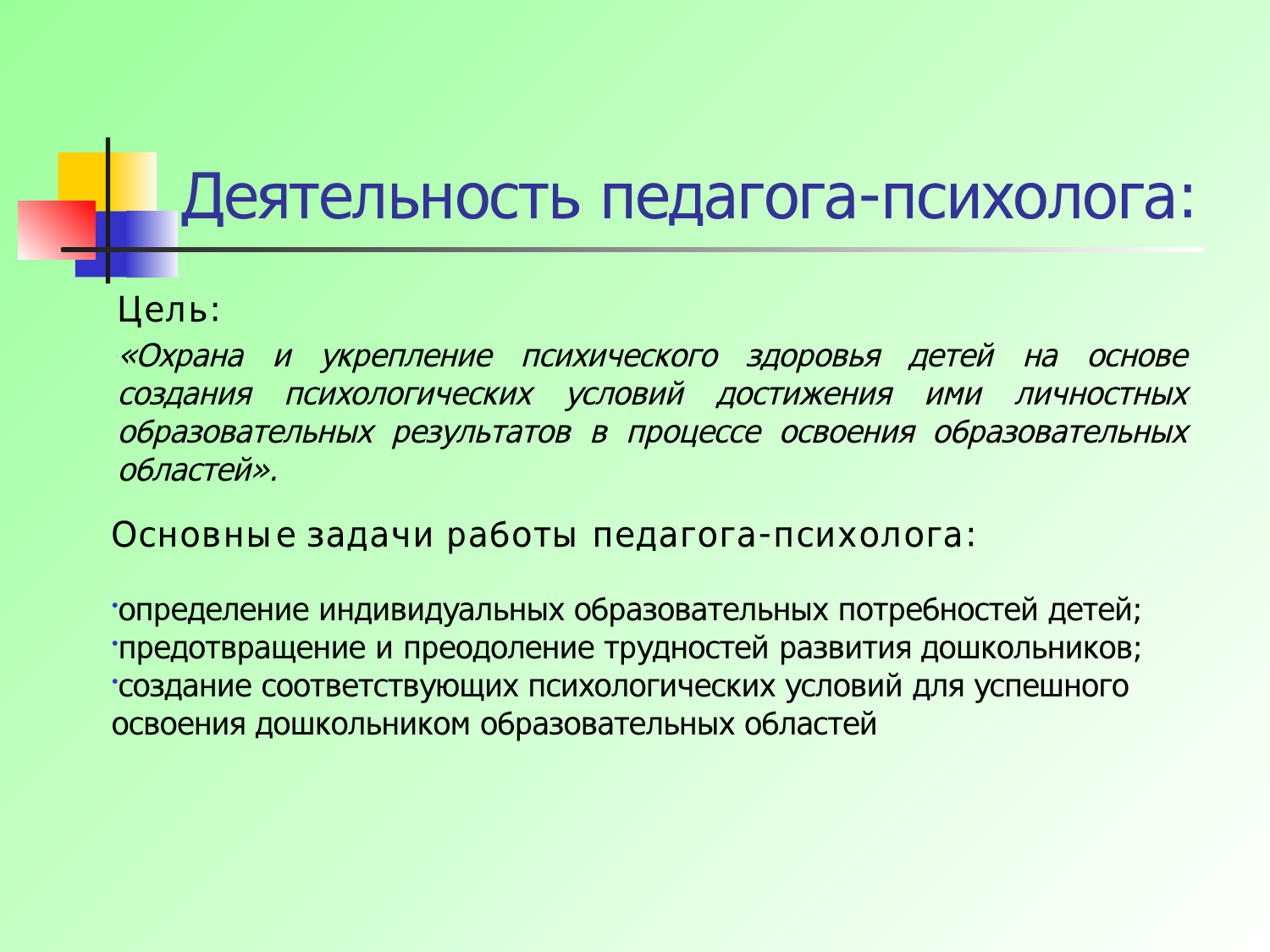

Деятельность педагога-психолога:
Цель:
«Охрана и укрепление психического здоровья детей на основе создания психологических условий достижения ими личностных образовательных результатов в процессе освоения образовательных областей».
Основные задачи работы педагога-психолога:

определение индивидуальных образовательных потребностей детей;
предотвращение и преодоление трудностей развития дошкольников;
создание соответствующих психологических условий для успешного освоения дошкольником образовательных областей